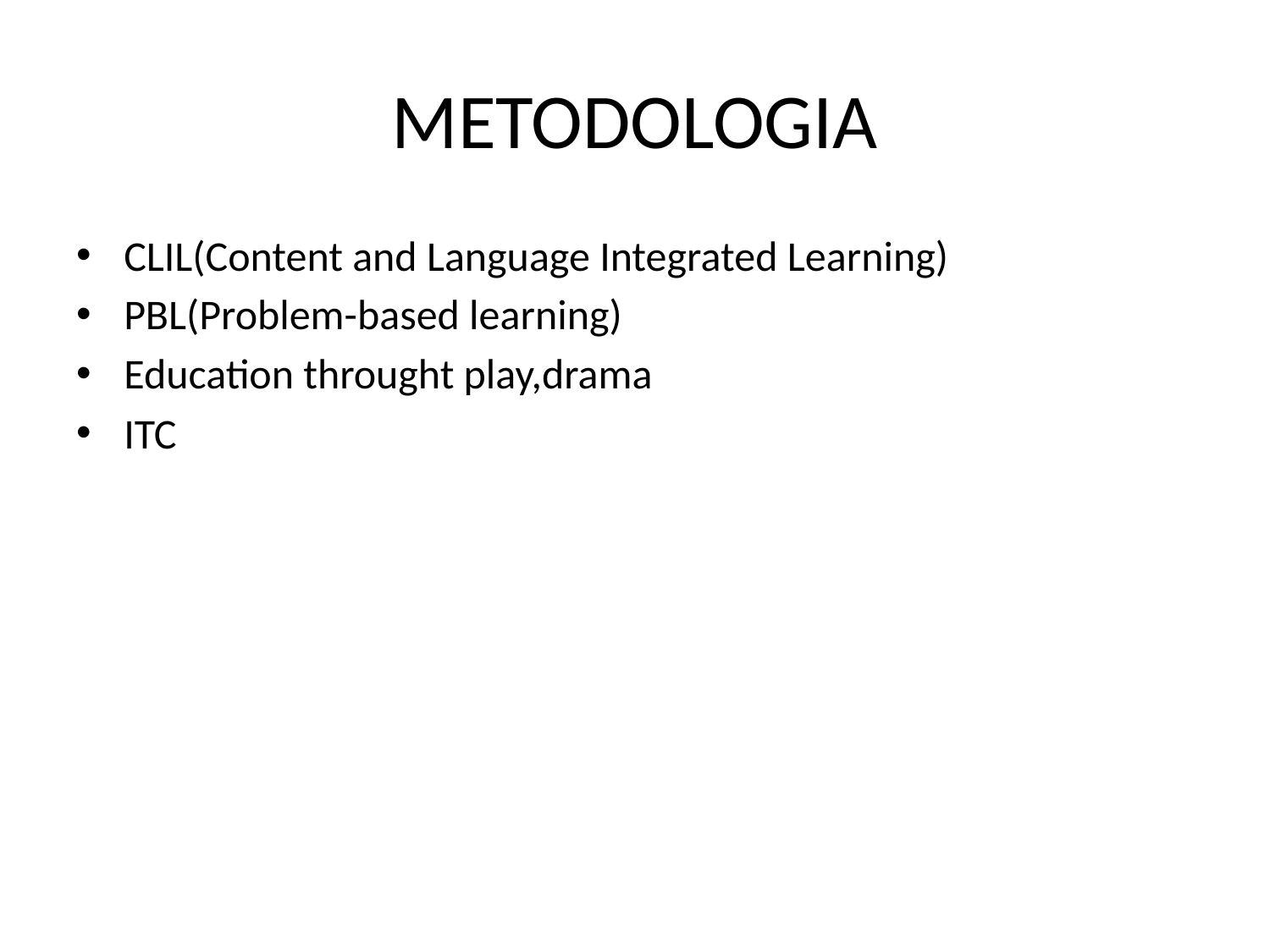

# METODOLOGIA
CLIL(Content and Language Integrated Learning)
PBL(Problem-based learning)
Education throught play,drama
ITC